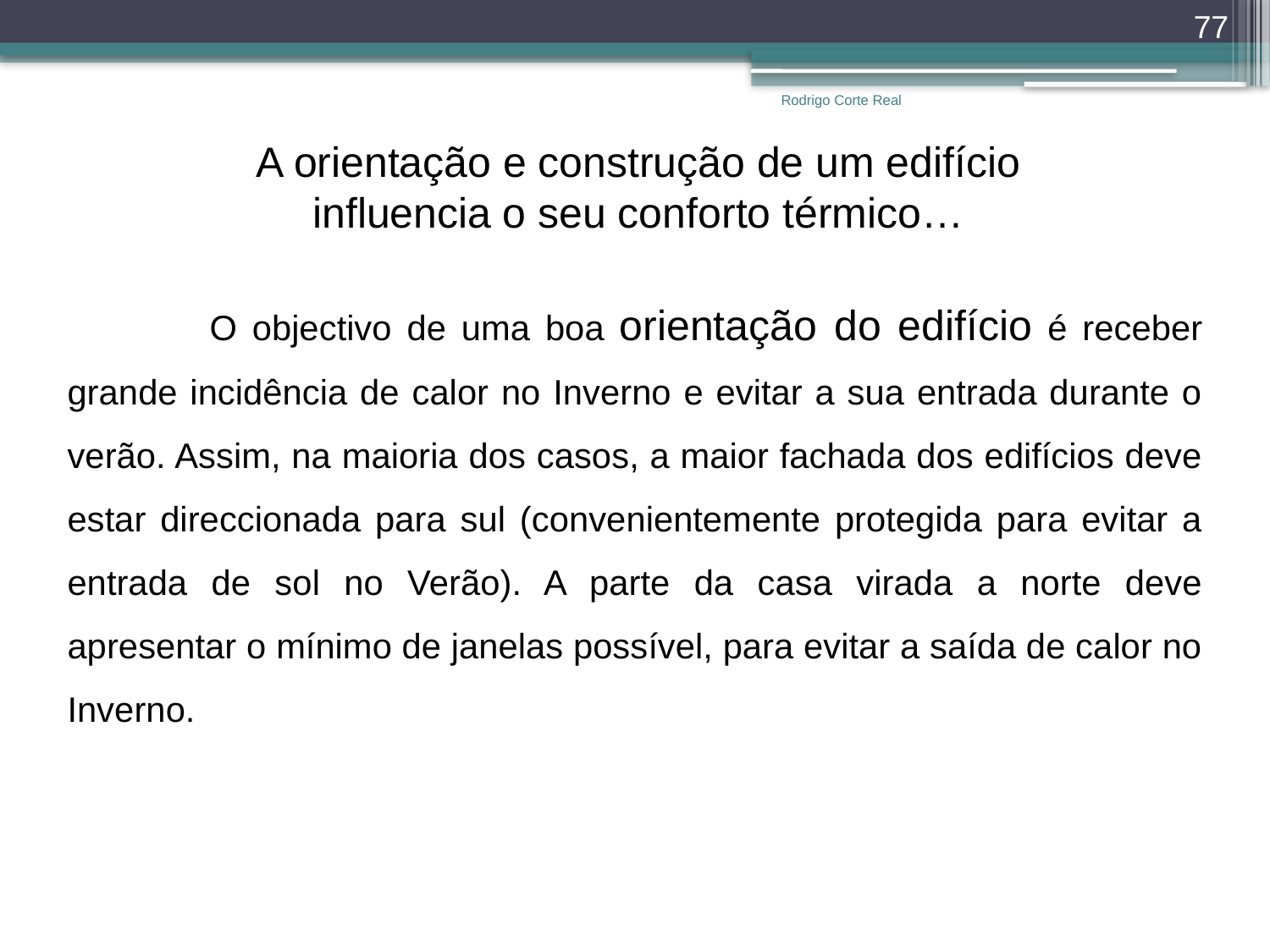

77
Rodrigo Corte Real
A orientação e construção de um edifício influencia o seu conforto térmico…
	 O objectivo de uma boa orientação do edifício é receber grande incidência de calor no Inverno e evitar a sua entrada durante o verão. Assim, na maioria dos casos, a maior fachada dos edifícios deve estar direccionada para sul (convenientemente protegida para evitar a entrada de sol no Verão). A parte da casa virada a norte deve apresentar o mínimo de janelas possível, para evitar a saída de calor no Inverno.